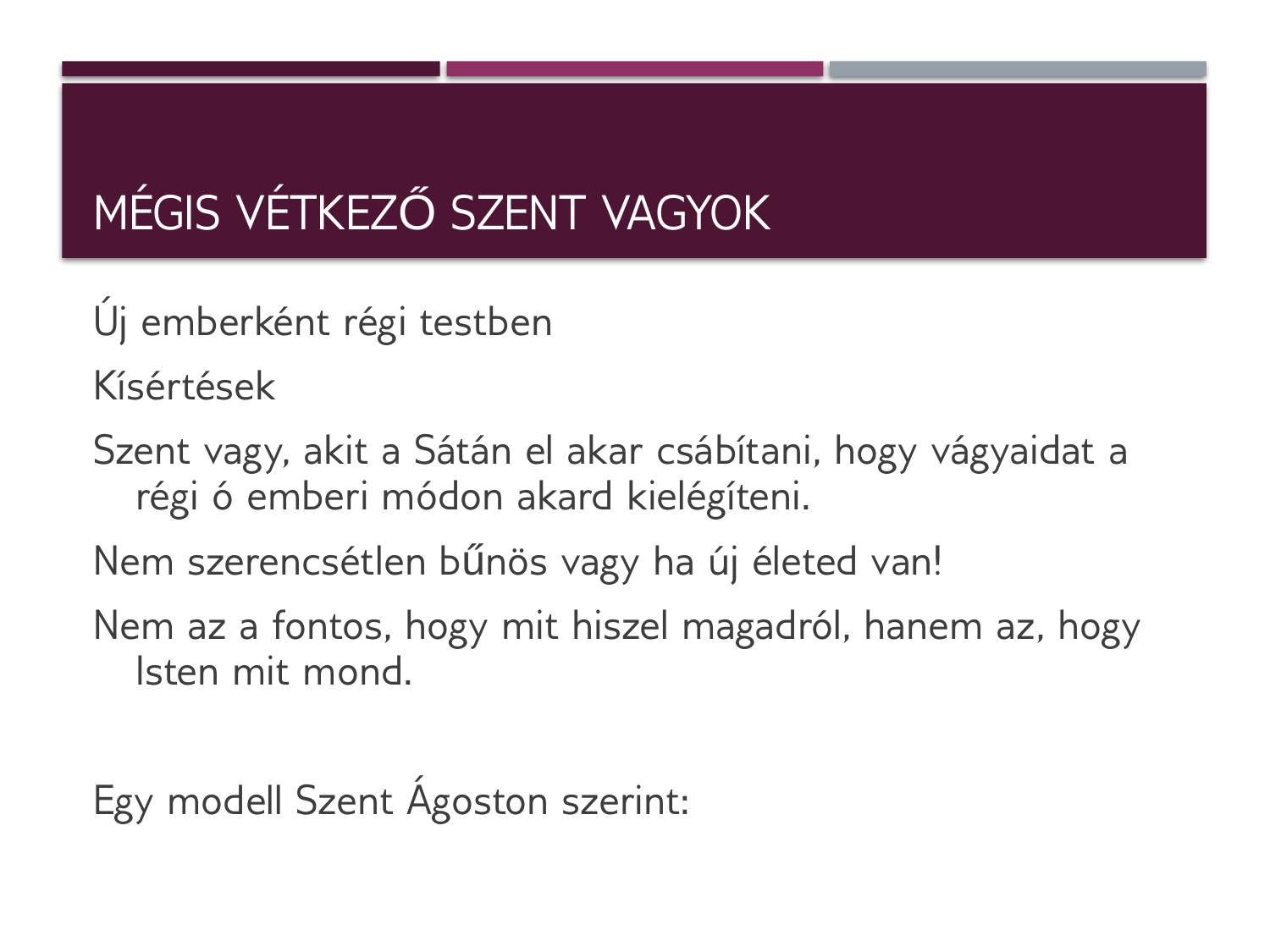

# Mégis vétkező szent vagyok
Új emberként régi testben
Kísértések
Szent vagy, akit a Sátán el akar csábítani, hogy vágyaidat a régi ó emberi módon akard kielégíteni.
Nem szerencsétlen bűnös vagy ha új életed van!
Nem az a fontos, hogy mit hiszel magadról, hanem az, hogy Isten mit mond.

Egy modell Szent Ágoston szerint: